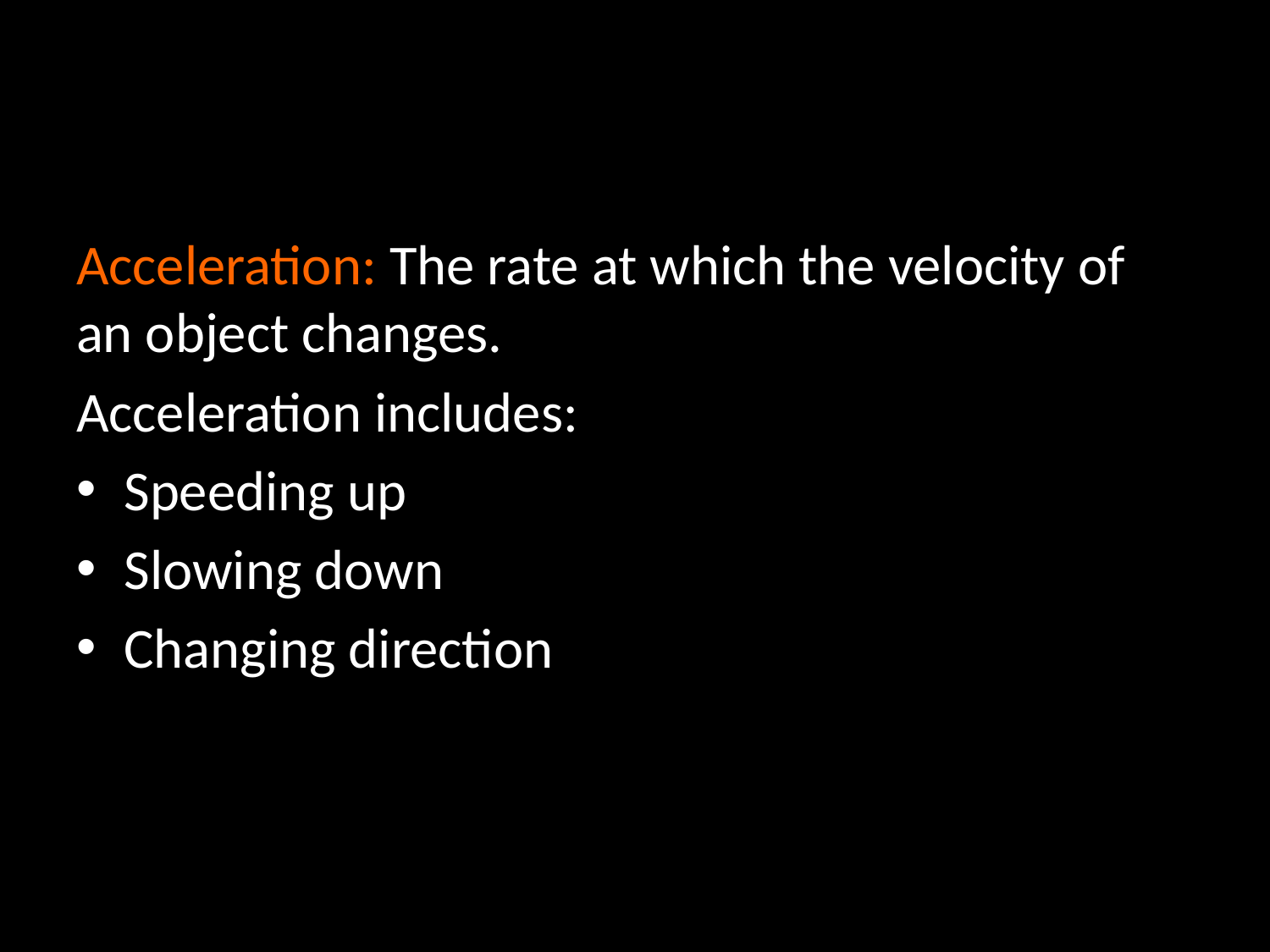

#
Acceleration: The rate at which the velocity of an object changes.
Acceleration includes:
Speeding up
Slowing down
Changing direction